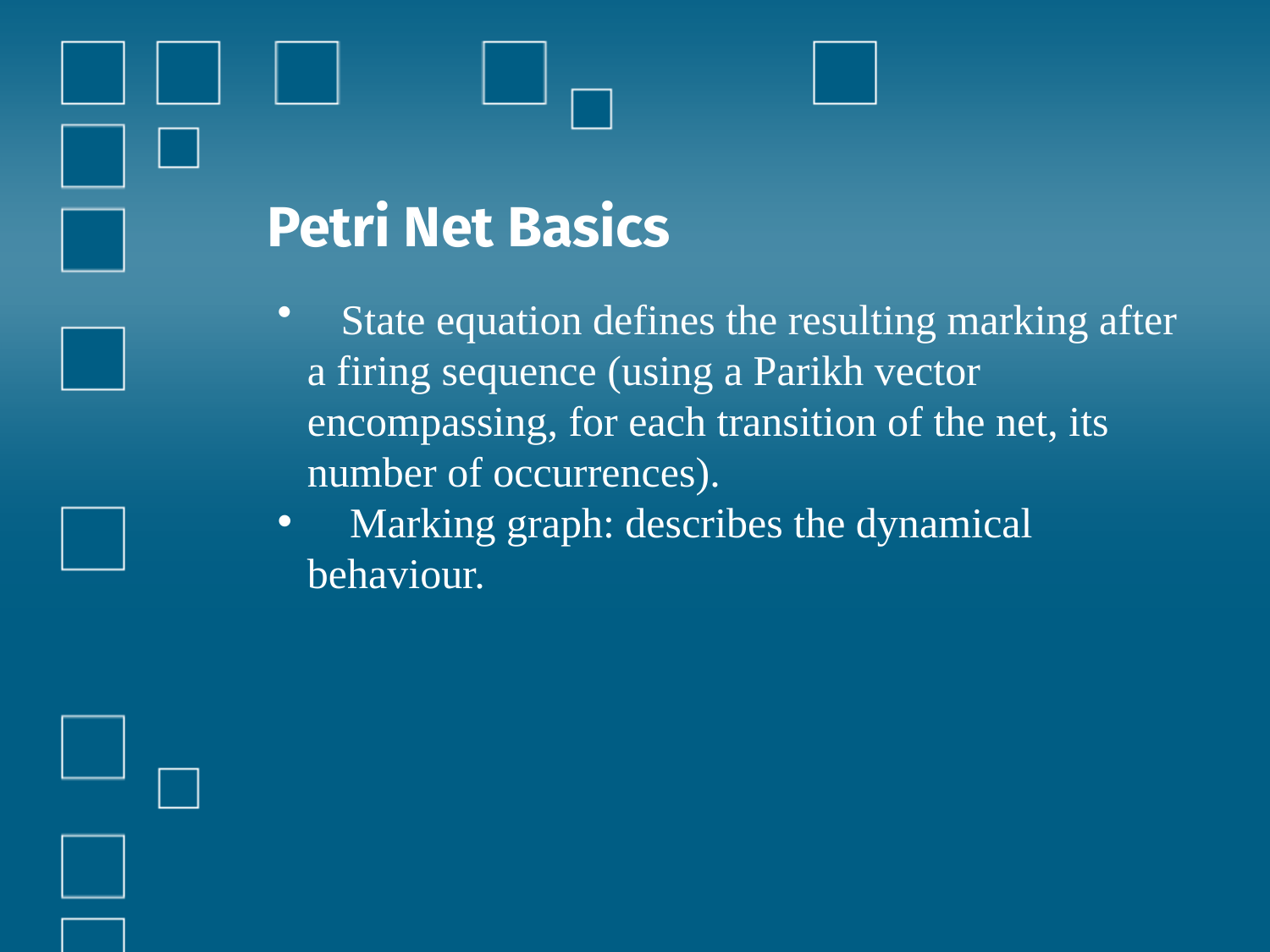

# Petri Net Basics
   State equation defines the resulting marking after a firing sequence (using a Parikh vector  encompassing, for each transition of the net, its number of occurrences).
    Marking graph: describes the dynamical behaviour.